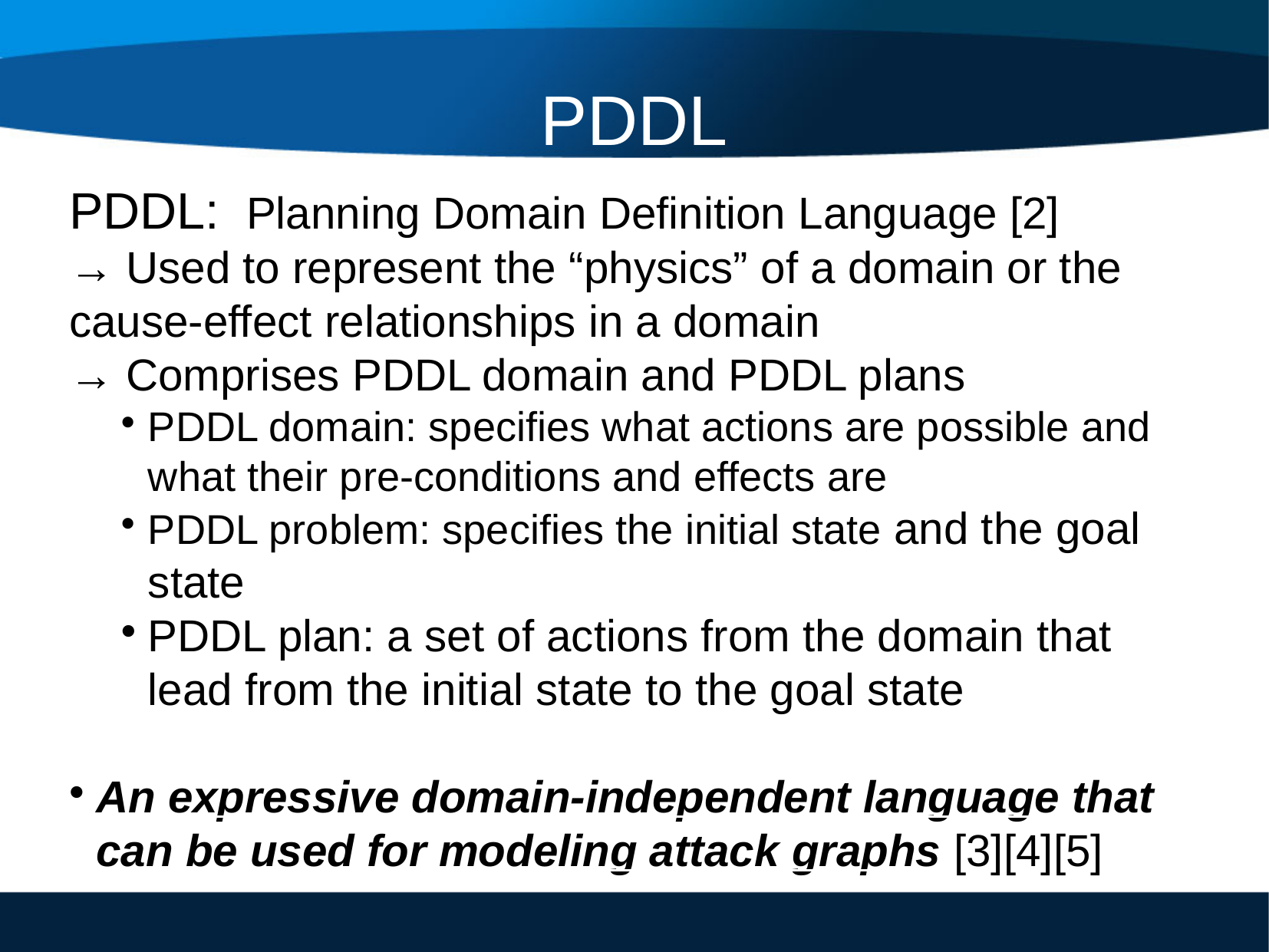

PDDL
PDDL:  Planning Domain Definition Language [2]
→ Used to represent the “physics” of a domain or the cause-effect relationships in a domain
→ Comprises PDDL domain and PDDL plans
PDDL domain: specifies what actions are possible and what their pre-conditions and effects are
PDDL problem: specifies the initial state and the goal state
PDDL plan: a set of actions from the domain that lead from the initial state to the goal state

An expressive domain-independent language that can be used for modeling attack graphs [3][4][5]